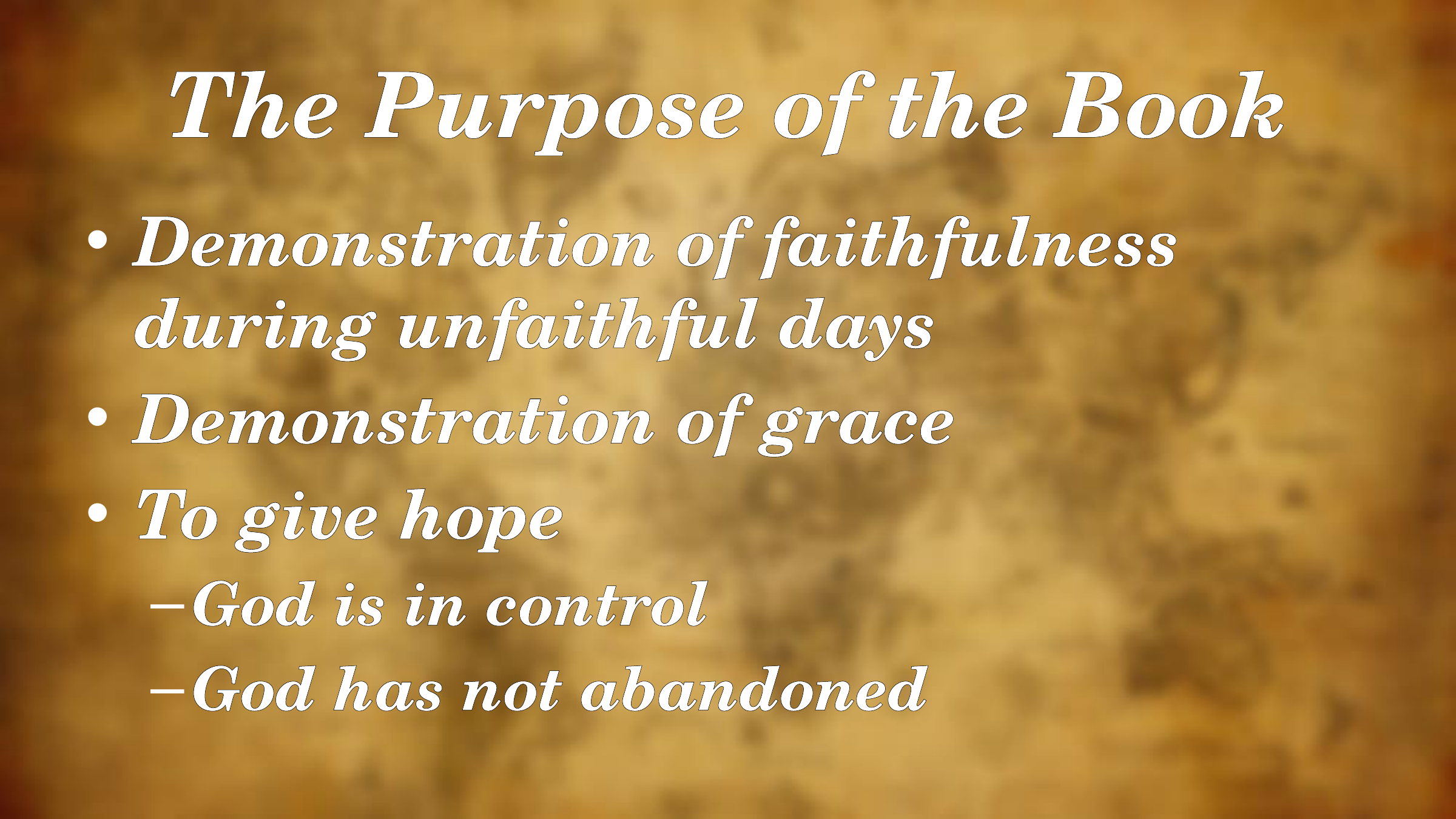

# The Purpose of the Book
Demonstration of faithfulness during unfaithful days
Demonstration of grace
To give hope
God is in control
God has not abandoned